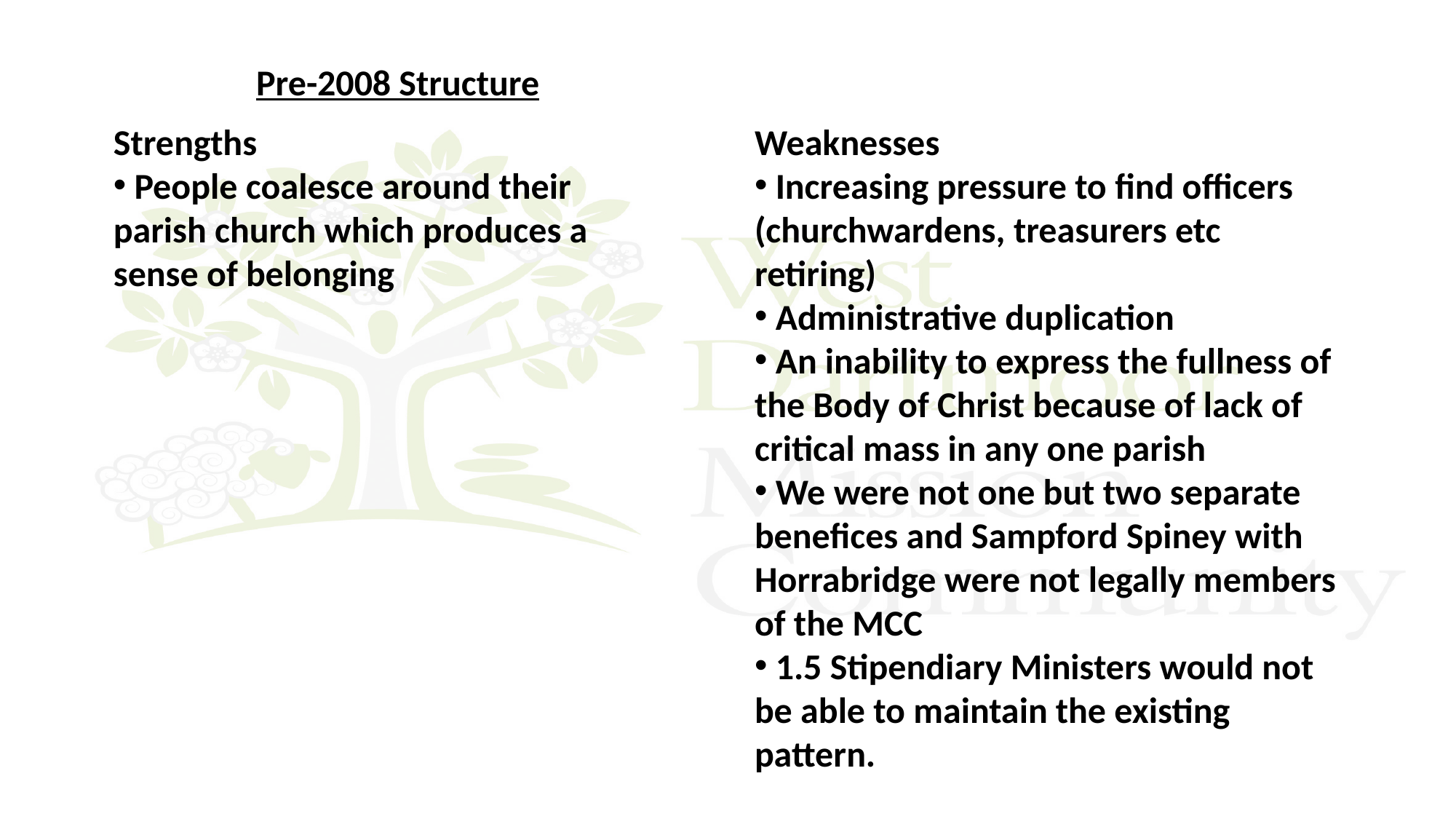

Pre-2008 Structure
Strengths
 People coalesce around their parish church which produces a sense of belonging
Weaknesses
 Increasing pressure to find officers (churchwardens, treasurers etc retiring)
 Administrative duplication
 An inability to express the fullness of the Body of Christ because of lack of critical mass in any one parish
 We were not one but two separate benefices and Sampford Spiney with Horrabridge were not legally members of the MCC
 1.5 Stipendiary Ministers would not be able to maintain the existing pattern.